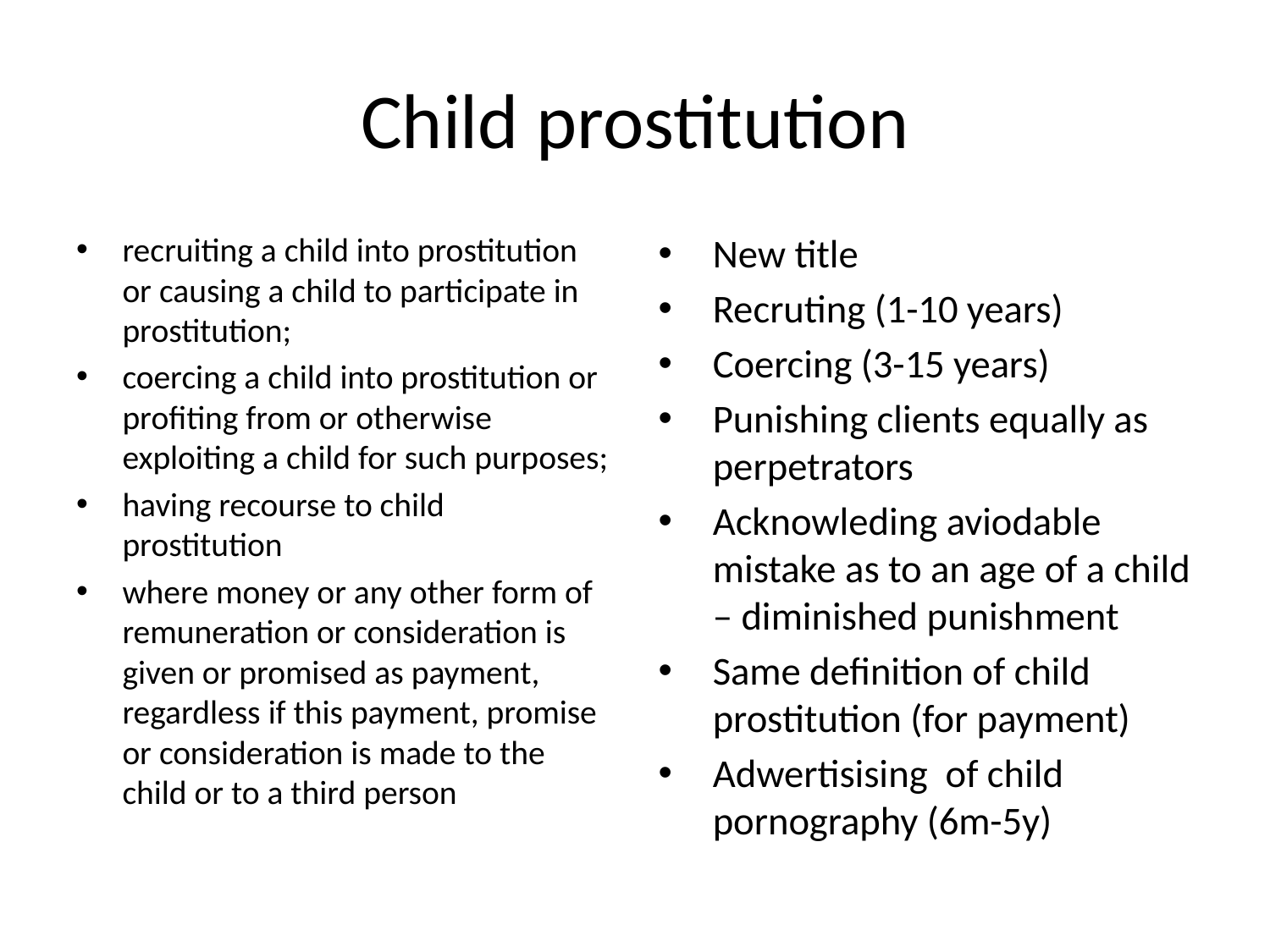

# Child prostitution
recruiting a child into prostitution or causing a child to participate in prostitution;
coercing a child into prostitution or profiting from or otherwise exploiting a child for such purposes;
having recourse to child prostitution
where money or any other form of remuneration or consideration is given or promised as payment, regardless if this payment, promise or consideration is made to the child or to a third person

New title
Recruting (1-10 years)
Coercing (3-15 years)
Punishing clients equally as perpetrators
Acknowleding aviodable mistake as to an age of a child – diminished punishment
Same definition of child prostitution (for payment)
Adwertisising  of child pornography (6m-5y)